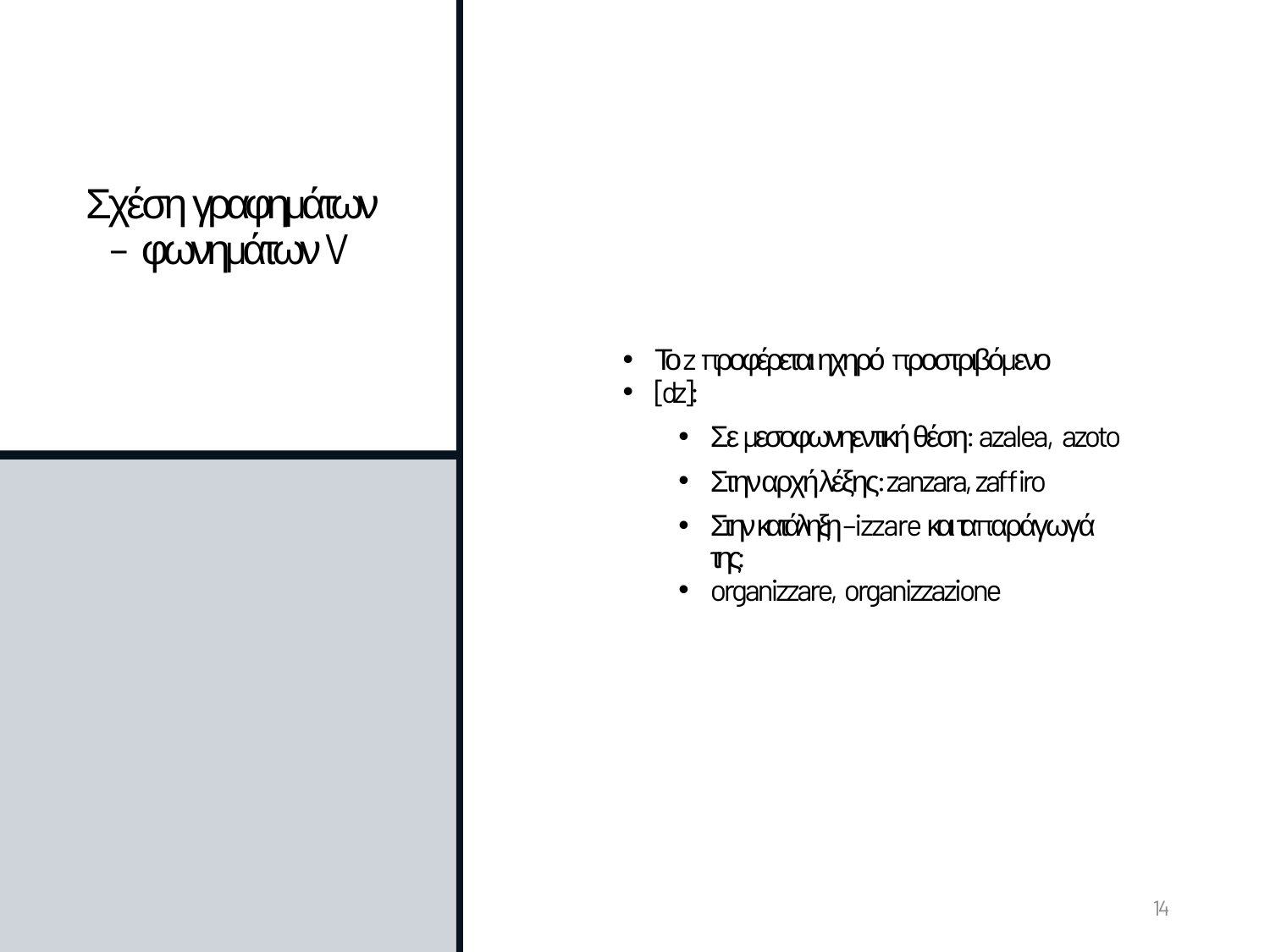

# Σχέση γραφημάτων – φωνημάτων V
Το z προφέρεται ηχηρό προστριβόμενο
[dz]:
Σε μεσοφωνηεντική θέση: azalea, azoto
Στην αρχή λέξης: zanzara,  zaffiro
Στην κατάληξη –izzare και τα  παράγωγά της:
organizzare, organizzazione

14